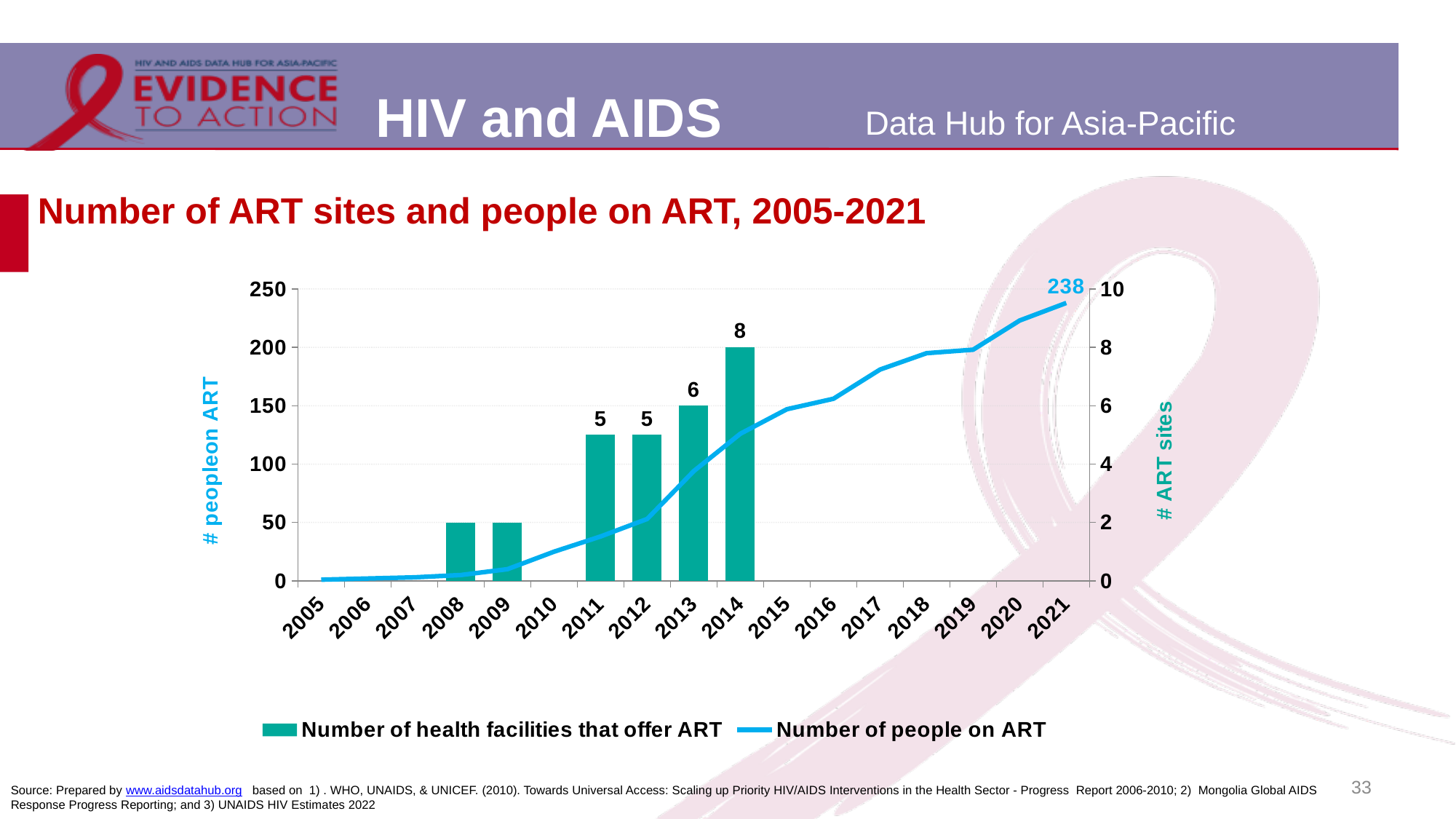

# Number of ART sites and people on ART, 2005-2021

### Chart

| Category | Number of health facilities that offer ART | Number of people on ART |
|---|---|---|
| 2005 | None | 1.0 |
| 2006 | None | 2.0 |
| 2007 | None | 3.0 |
| 2008 | 2.0 | 5.0 |
| 2009 | 2.0 | 10.0 |
| 2010 | None | 25.0 |
| 2011 | 5.0 | 38.0 |
| 2012 | 5.0 | 53.0 |
| 2013 | 6.0 | 94.0 |
| 2014 | 8.0 | 126.0 |
| 2015 | None | 147.0 |
| 2016 | None | 156.0 |
| 2017 | None | 181.0 |
| 2018 | None | 195.0 |
| 2019 | None | 198.0 |
| 2020 | None | 223.0 |
| 2021 | None | 238.0 |
33
Source: Prepared by www.aidsdatahub.org   based on  1) . WHO, UNAIDS, & UNICEF. (2010). Towards Universal Access: Scaling up Priority HIV/AIDS Interventions in the Health Sector - Progress  Report 2006-2010; 2)  Mongolia Global AIDS Response Progress Reporting; and 3) UNAIDS HIV Estimates 2022